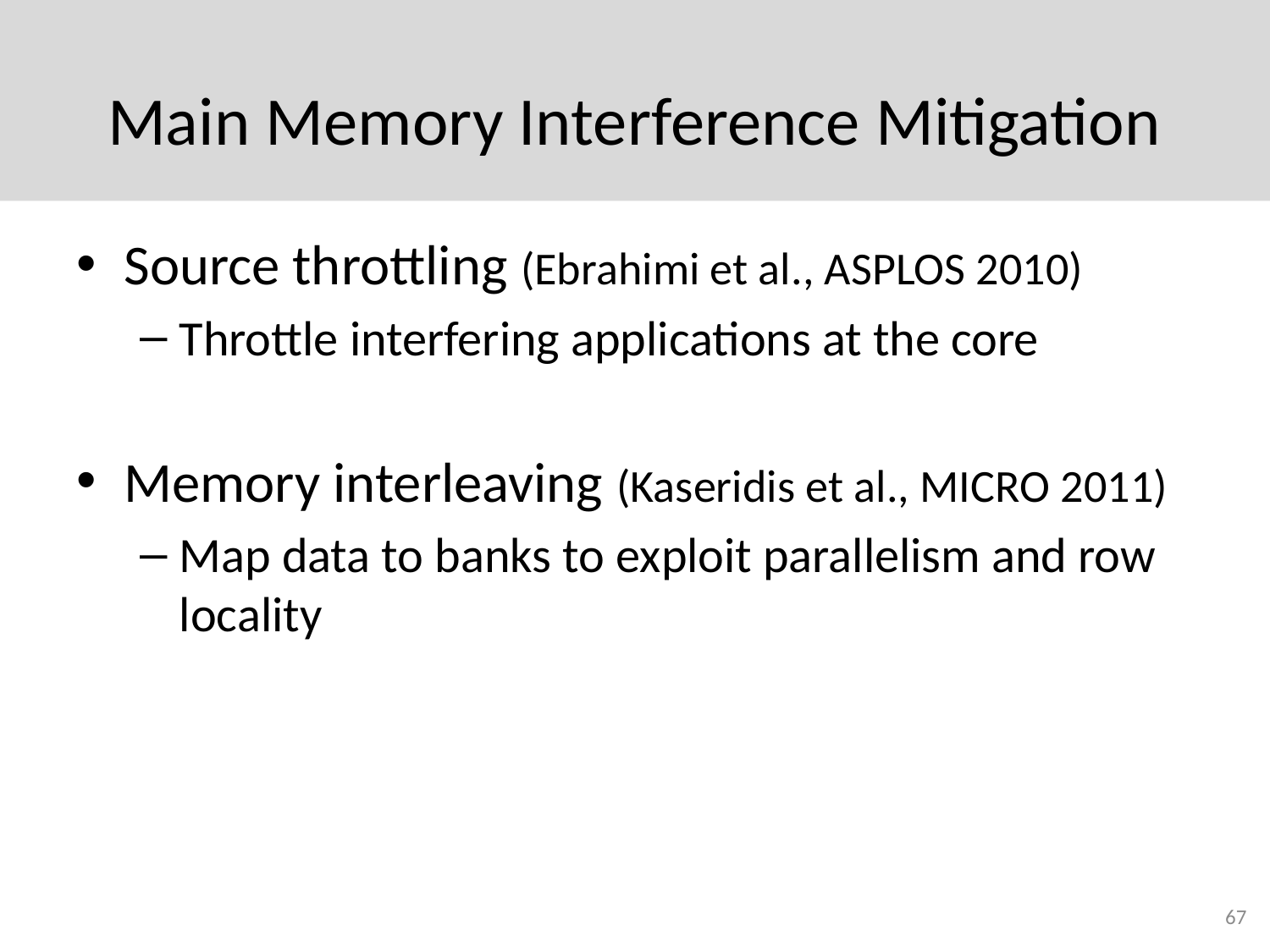

# Main Memory Interference Mitigation
Source throttling (Ebrahimi et al., ASPLOS 2010)
Throttle interfering applications at the core

Memory interleaving (Kaseridis et al., MICRO 2011)
Map data to banks to exploit parallelism and row locality
67